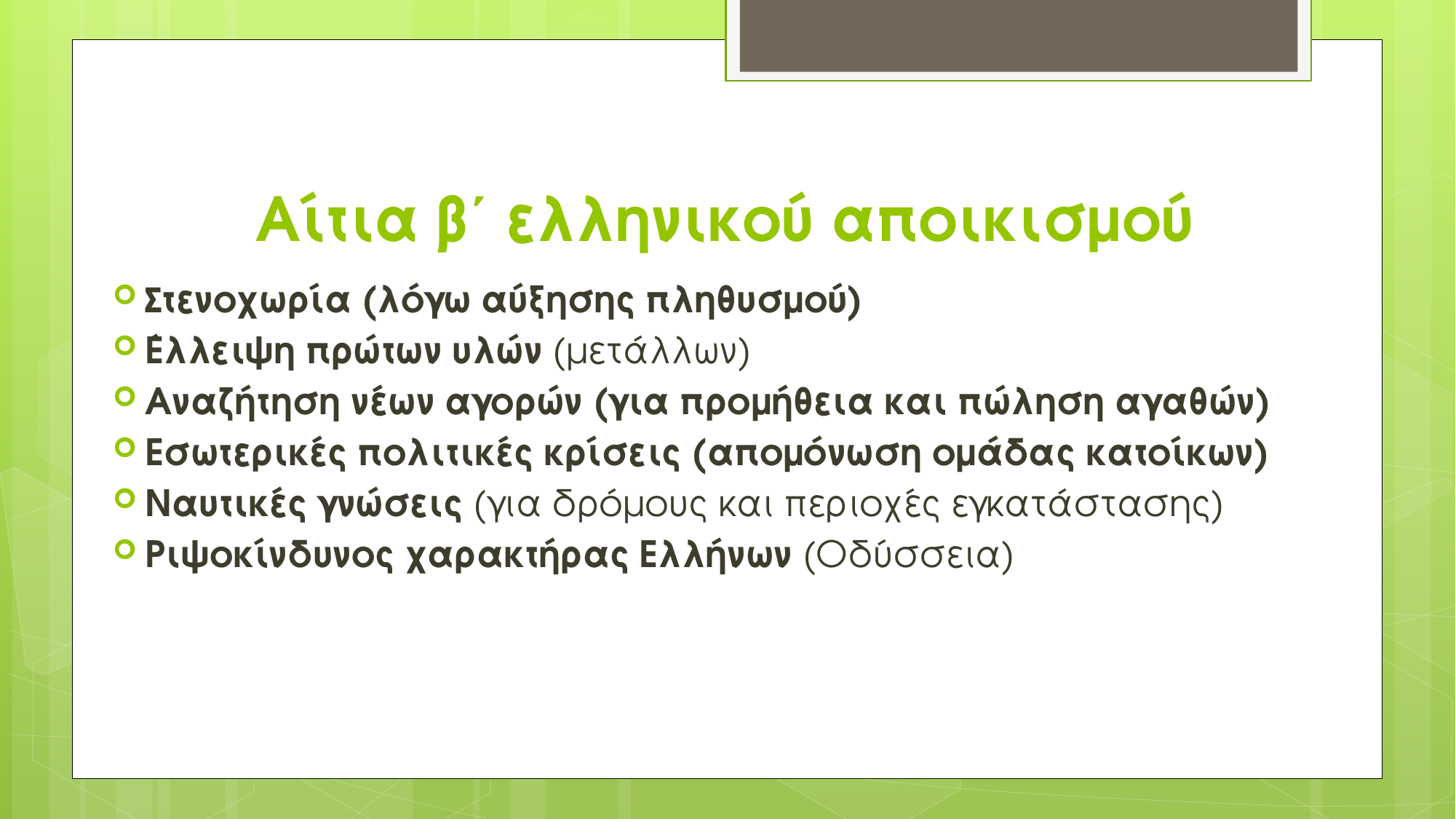

# Αίτια β΄ ελληνικού αποικισμού
Στενοχωρία (λόγω αύξησης πληθυσμού)
Έλλειψη πρώτων υλών (μετάλλων)
Αναζήτηση νέων αγορών (για προμήθεια και πώληση αγαθών)
Εσωτερικές πολιτικές κρίσεις (απομόνωση ομάδας κατοίκων)
Ναυτικές γνώσεις (για δρόμους και περιοχές εγκατάστασης)
Ριψοκίνδυνος χαρακτήρας Ελλήνων (Οδύσσεια)